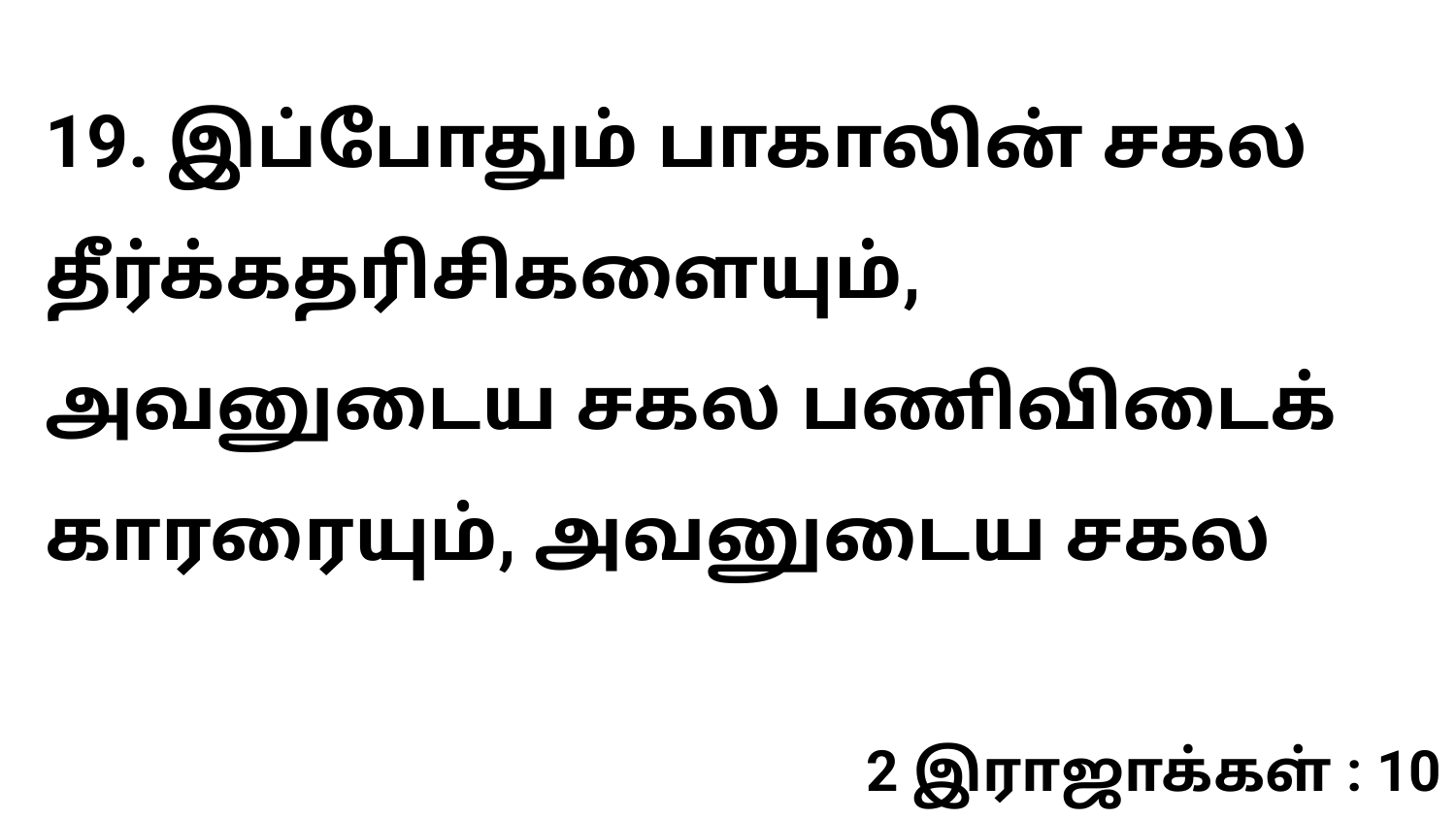

19. இப்போதும் பாகாலின் சகல தீர்க்கதரிசிகளையும், அவனுடைய சகல பணிவிடைக் காரரையும், அவனுடைய சகல
2 இராஜாக்கள் : 10